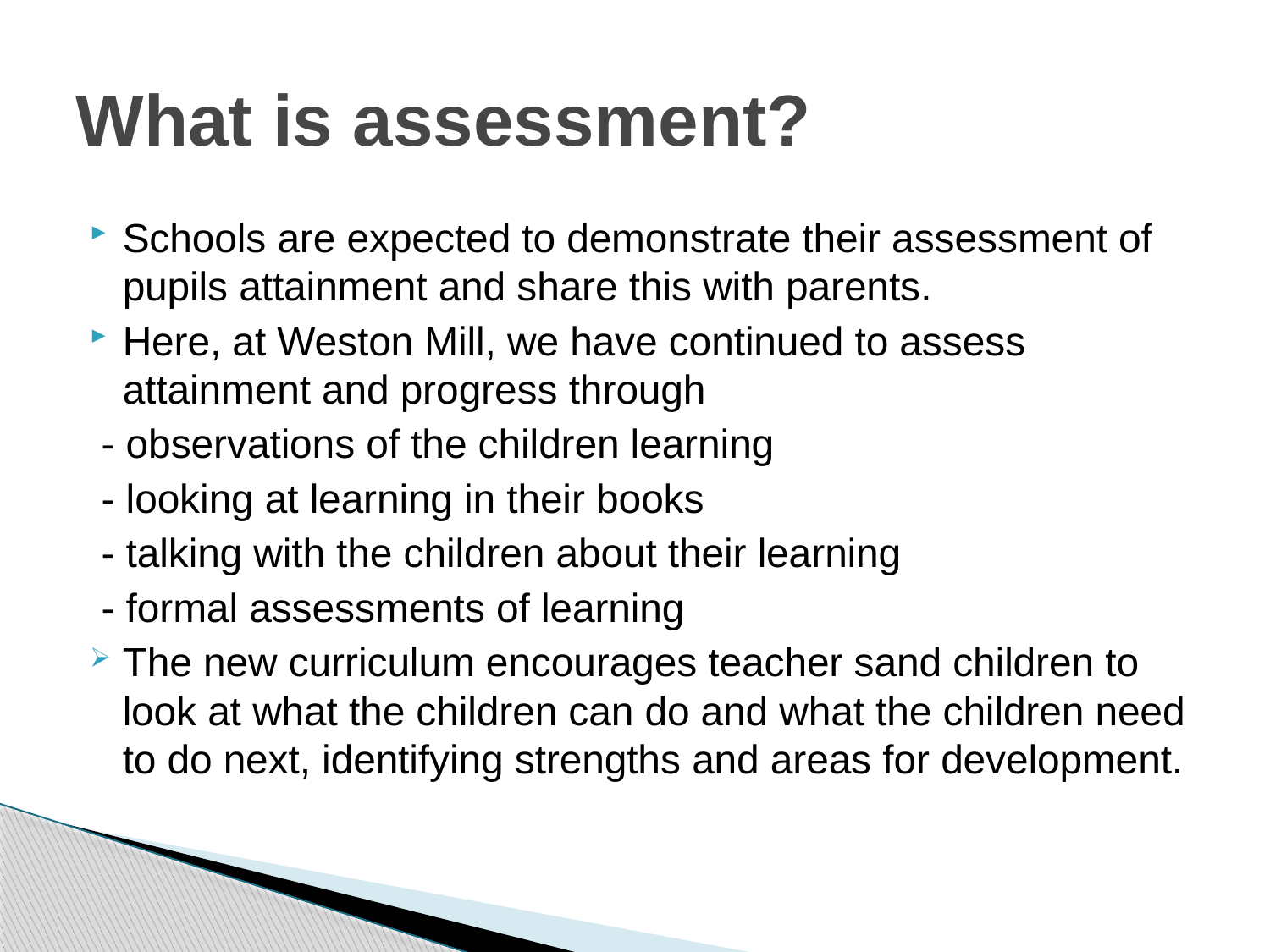

# What is assessment?
Schools are expected to demonstrate their assessment of pupils attainment and share this with parents.
Here, at Weston Mill, we have continued to assess attainment and progress through
 - observations of the children learning
 - looking at learning in their books
 - talking with the children about their learning
 - formal assessments of learning
The new curriculum encourages teacher sand children to look at what the children can do and what the children need to do next, identifying strengths and areas for development.